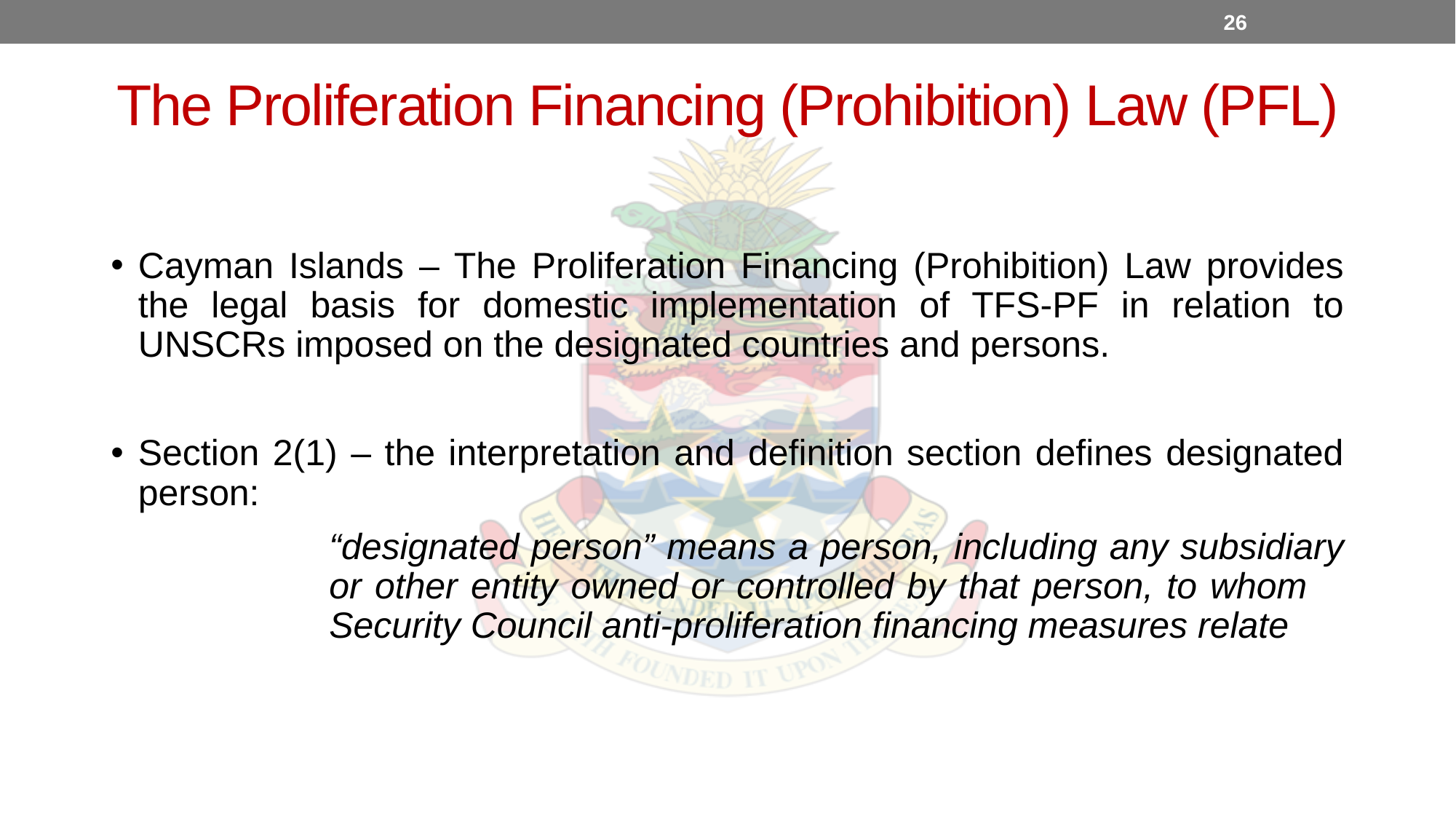

26
The Proliferation Financing (Prohibition) Law (PFL)
Cayman Islands – The Proliferation Financing (Prohibition) Law provides the legal basis for domestic implementation of TFS-PF in relation to UNSCRs imposed on the designated countries and persons.

Section 2(1) – the interpretation and definition section defines designated person:
		“designated person” means a person, including any subsidiary 		or other entity owned or controlled by that person, to whom 			Security Council anti-proliferation financing measures relate